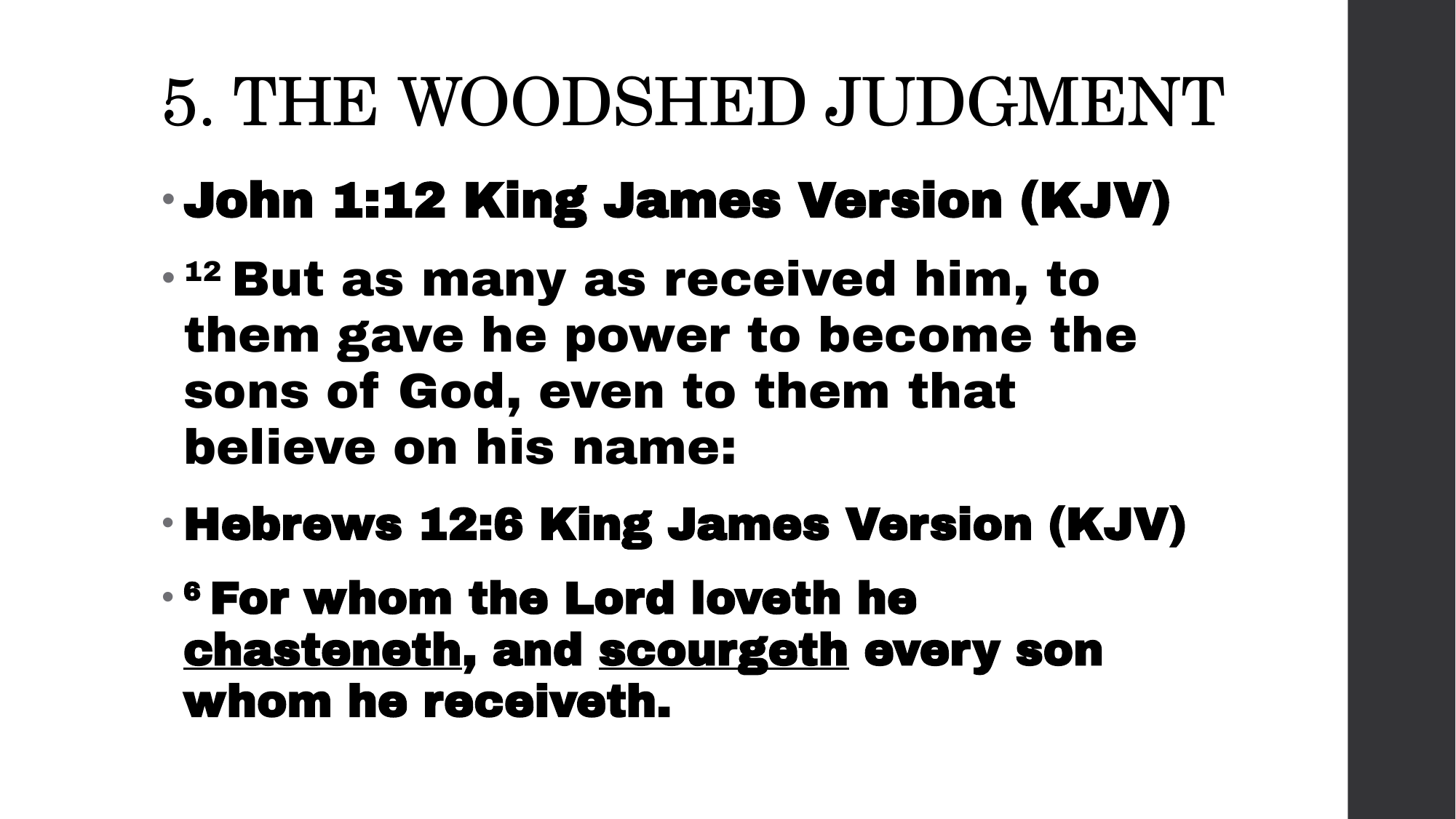

# 5. THE WOODSHED JUDGMENT
John 1:12 King James Version (KJV)
12 But as many as received him, to them gave he power to become the sons of God, even to them that believe on his name:
Hebrews 12:6 King James Version (KJV)
6 For whom the Lord loveth he chasteneth, and scourgeth every son whom he receiveth.